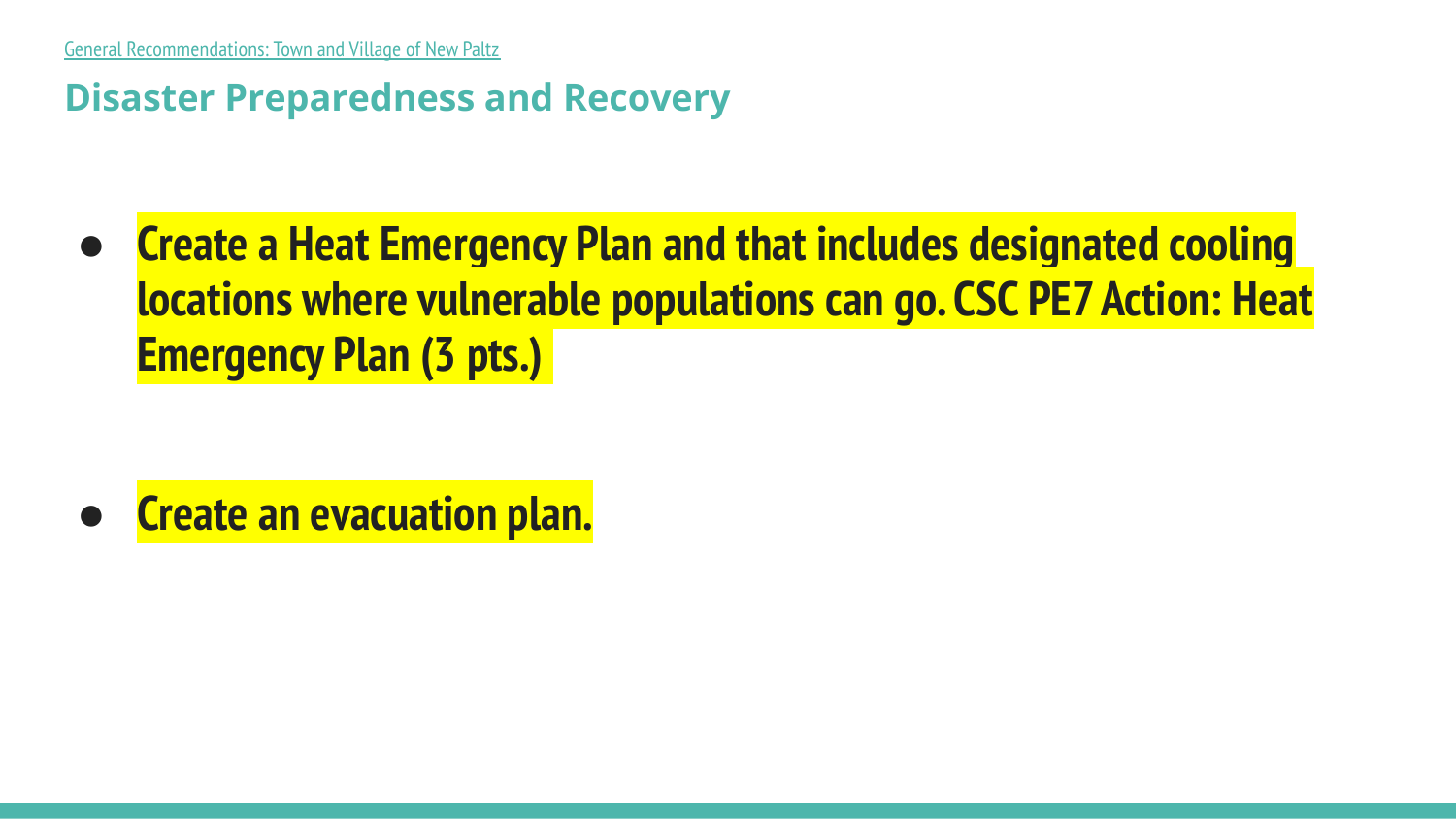

# General Recommendations: Town and Village of New Paltz
Disaster Preparedness and Recovery
Create a Heat Emergency Plan and that includes designated cooling locations where vulnerable populations can go. CSC PE7 Action: Heat Emergency Plan (3 pts.)

Create an evacuation plan.